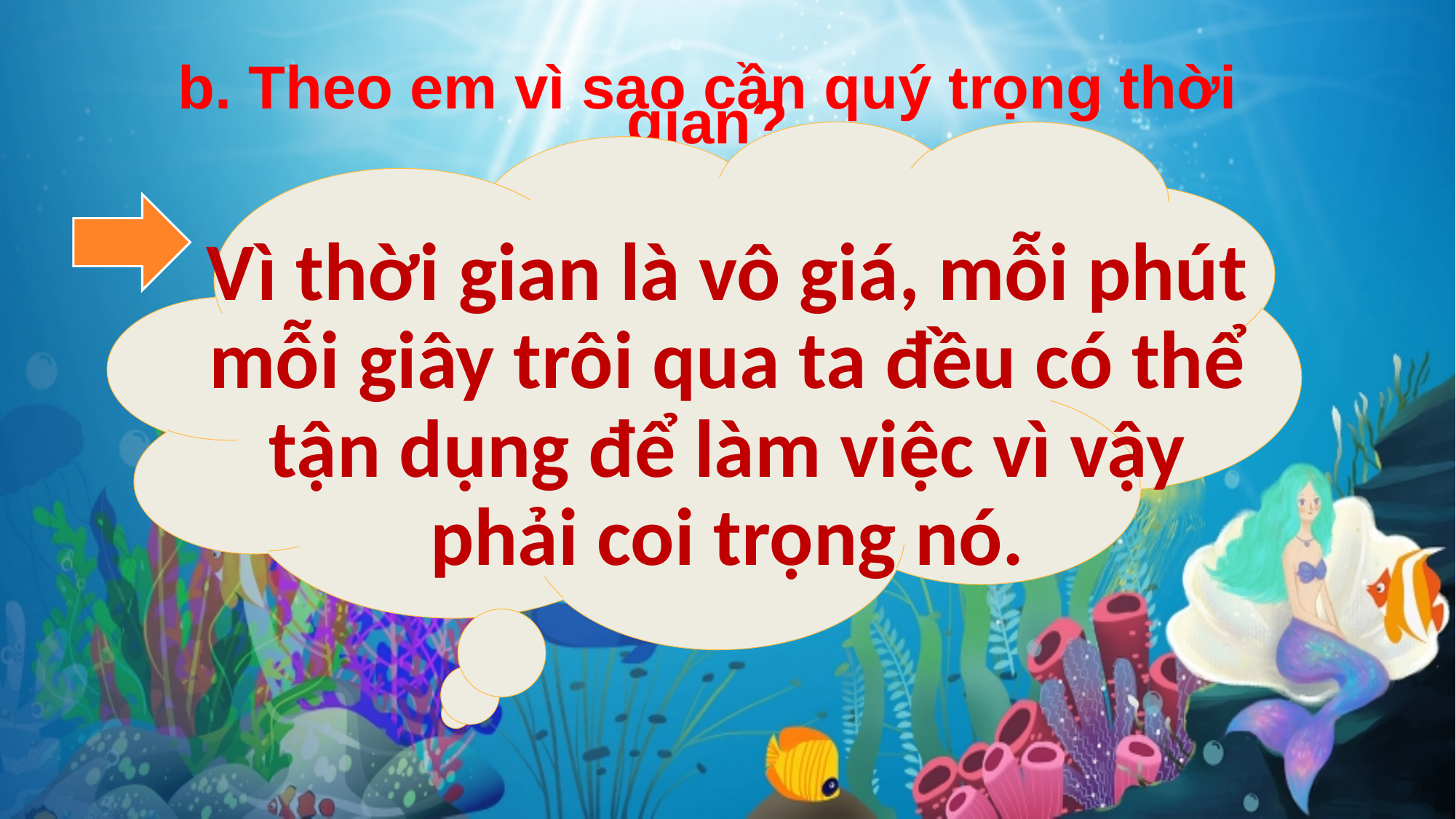

b. Theo em vì sao cần quý trọng thời gian?

# Vì thời gian là vô giá, mỗi phút mỗi giây trôi qua ta đều có thể tận dụng để làm việc vì vậy phải coi trọng nó.